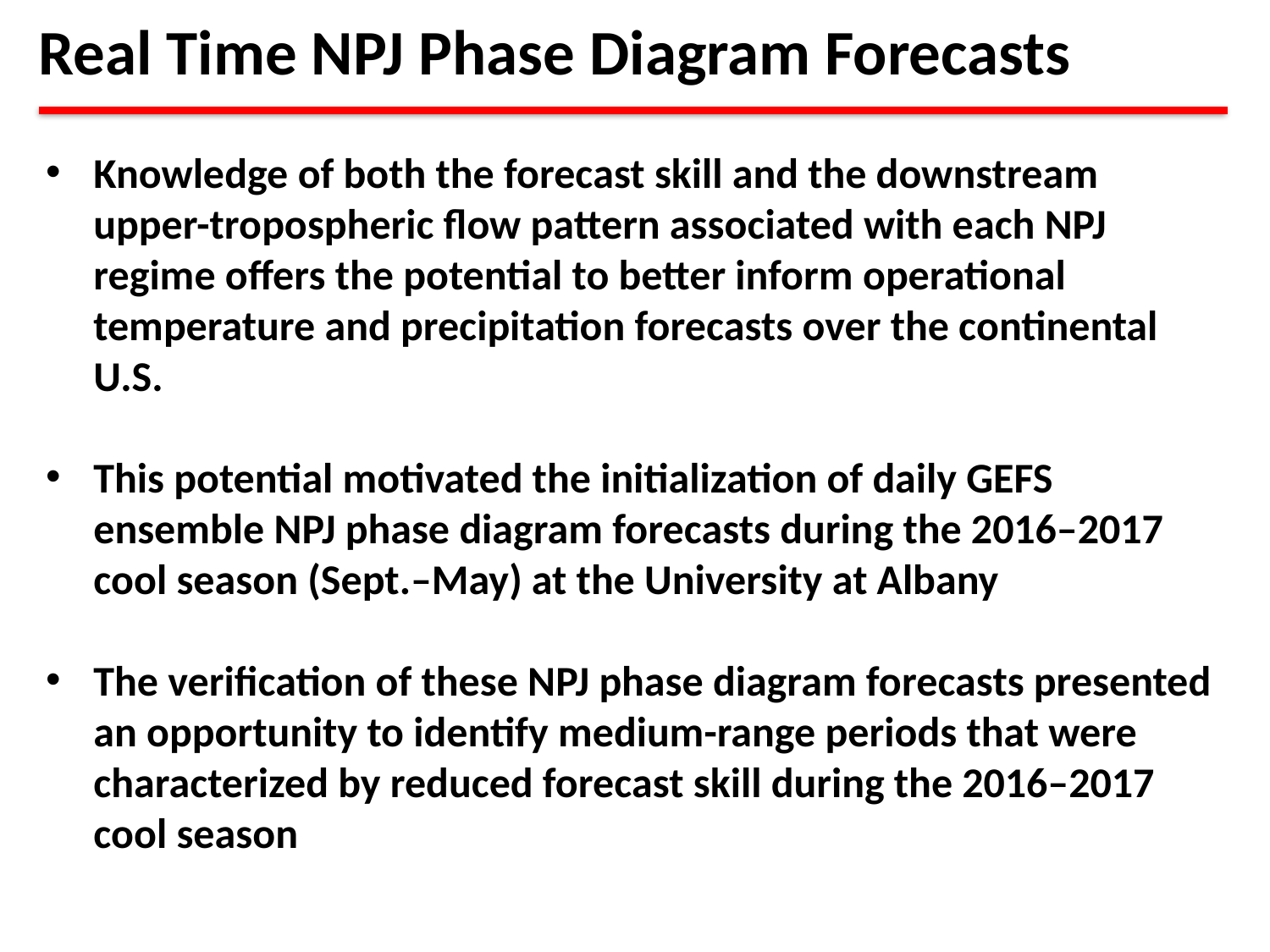

Real Time NPJ Phase Diagram Forecasts
Knowledge of both the forecast skill and the downstream upper-tropospheric flow pattern associated with each NPJ regime offers the potential to better inform operational temperature and precipitation forecasts over the continental U.S.

This potential motivated the initialization of daily GEFS ensemble NPJ phase diagram forecasts during the 2016–2017 cool season (Sept.–May) at the University at Albany

The verification of these NPJ phase diagram forecasts presented an opportunity to identify medium-range periods that were characterized by reduced forecast skill during the 2016–2017 cool season